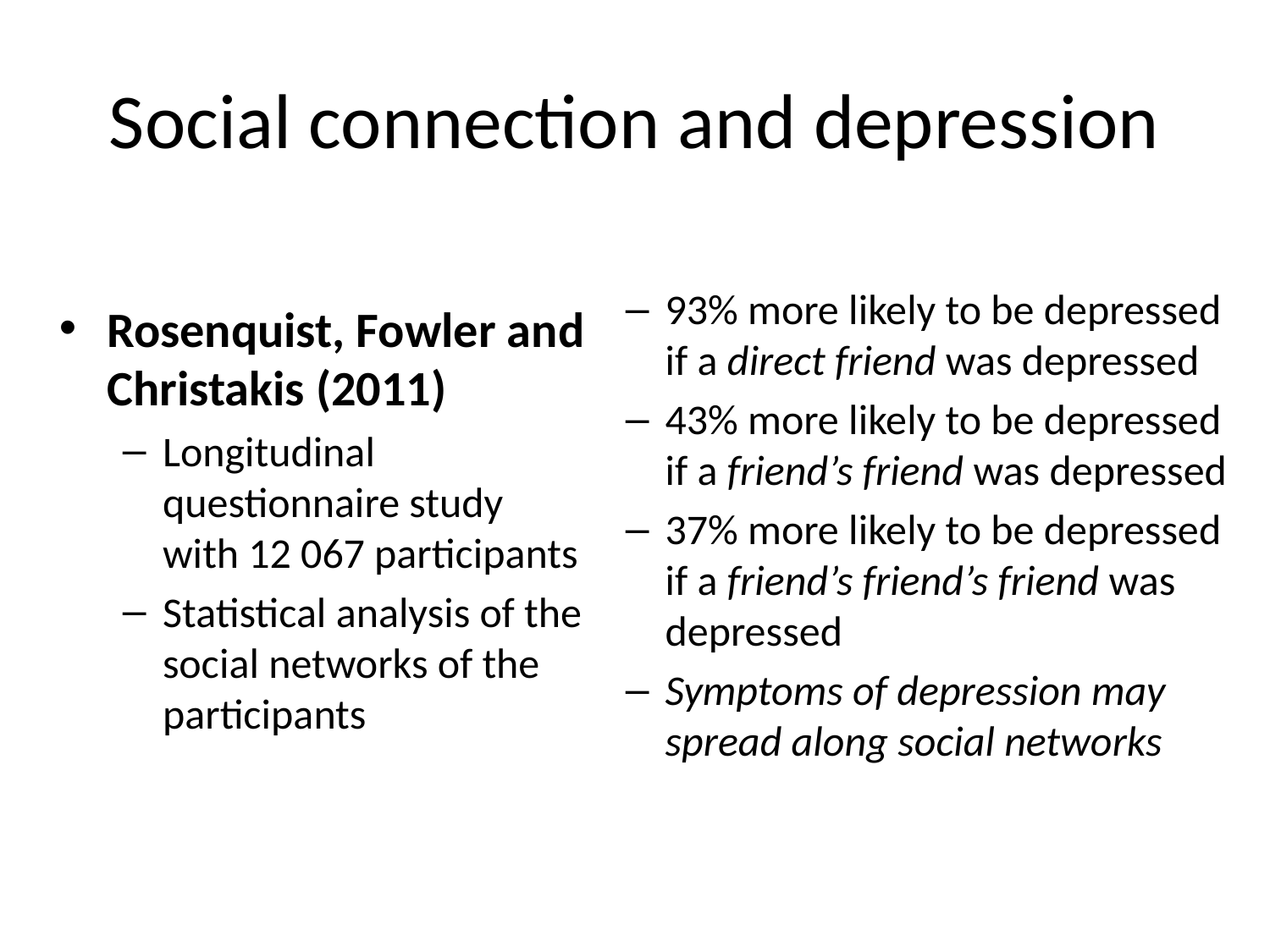

# Social connection and depression

Rosenquist, Fowler and Christakis (2011)
Longitudinal questionnaire study
with 12 067 participants
Statistical analysis of the social networks of the participants
93% more likely to be depressed if a direct friend was depressed
43% more likely to be depressed if a friend’s friend was depressed
37% more likely to be depressed if a friend’s friend’s friend was depressed
Symptoms of depression may spread along social networks